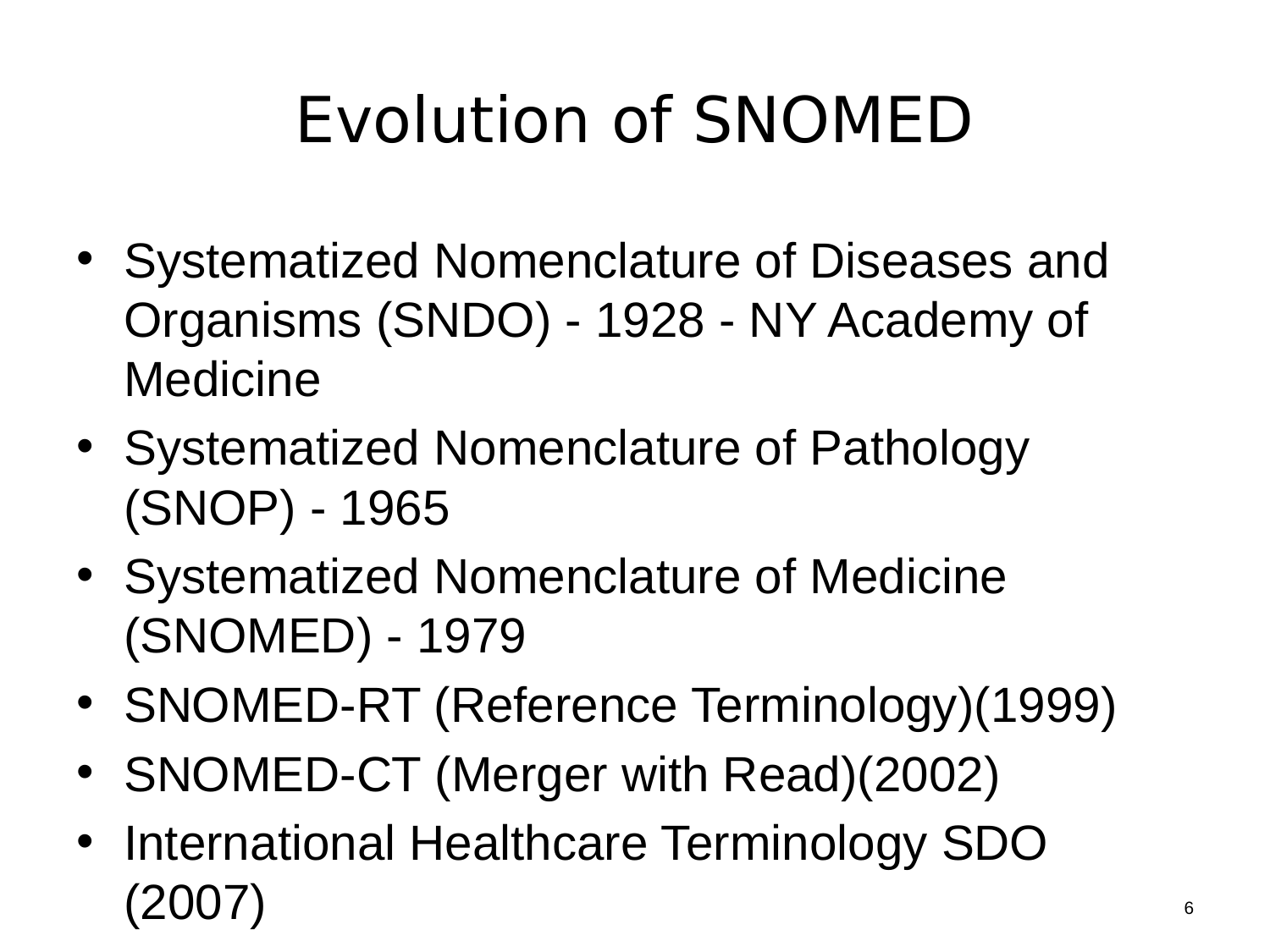

# Evolution of SNOMED
Systematized Nomenclature of Diseases and Organisms (SNDO) - 1928 - NY Academy of Medicine
Systematized Nomenclature of Pathology (SNOP) - 1965
Systematized Nomenclature of Medicine (SNOMED) - 1979
SNOMED-RT (Reference Terminology)(1999)
SNOMED-CT (Merger with Read)(2002)
International Healthcare Terminology SDO (2007)
6